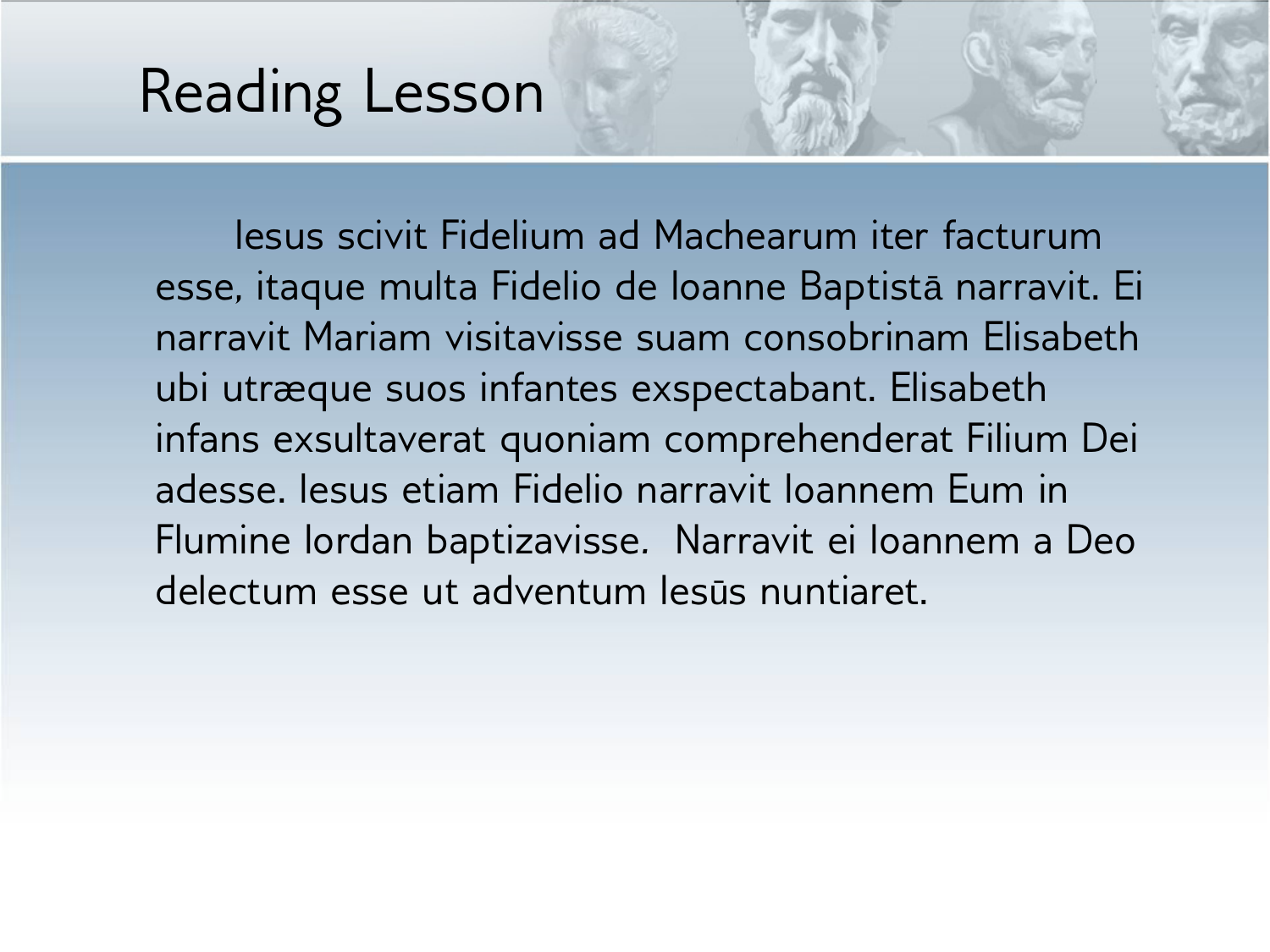

Reading Lesson
          Iesus scivit Fidelium ad Machearum iter facturum esse, itaque multa Fidelio de Ioanne Baptistā narravit. Ei narravit Mariam visitavisse suam consobrinam Elisabeth ubi utraeque suos infantes exspectabant. Elisabeth infans exsultaverat quoniam comprehenderat Filium Dei adesse. Iesus etiam Fidelio narravit Ioannem Eum in Flumine Iordan baptizavisse.  Narravit ei Ioannem a Deo delectum esse ut adventum Iesūs nuntiaret.